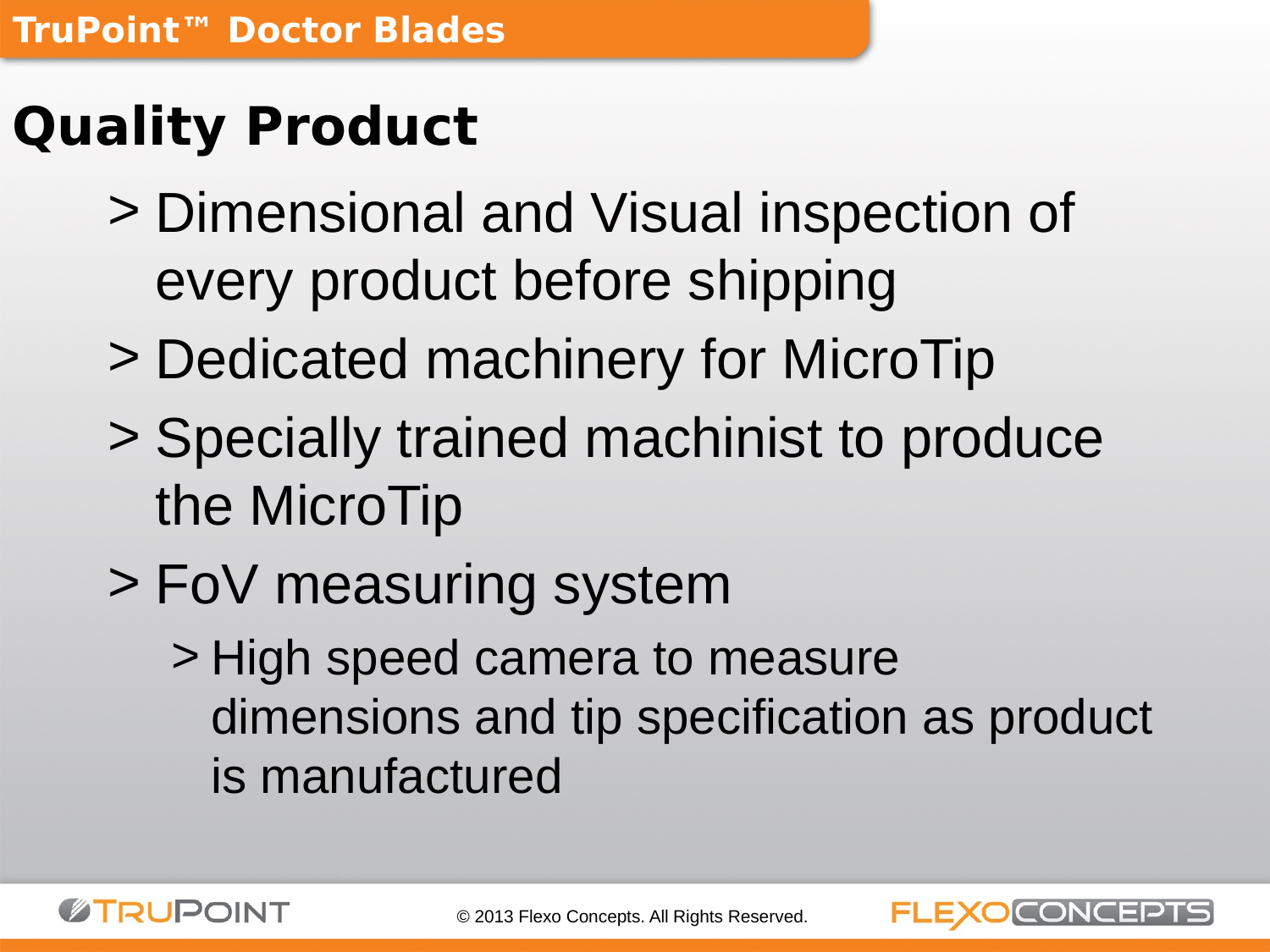

# TruPoint™ Doctor Blades Quality Product
Dimensional and Visual inspection of every product before shipping
Dedicated machinery for MicroTip
Specially trained machinist to produce the MicroTip
FoV measuring system
High speed camera to measure dimensions and tip specification as product is manufactured
© 2013 Flexo Concepts. All Rights Reserved.